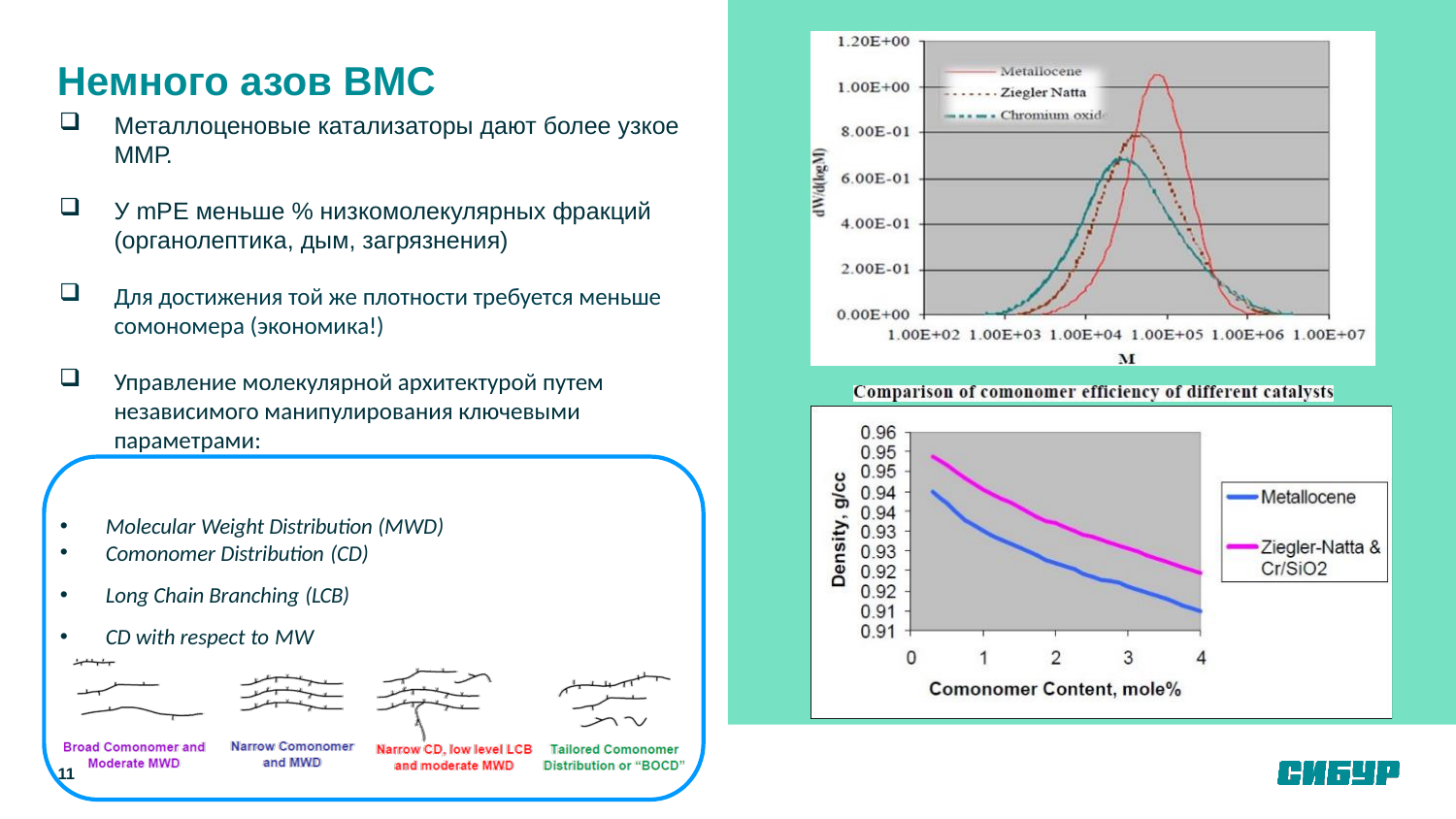

# Немного азов ВМС
Металлоценовые катализаторы дают более узкое ММР.
У mPE меньше % низкомолекулярных фракций (органолептика, дым, загрязнения)
Для достижения той же плотности требуется меньше сомономера (экономика!)
Управление молекулярной архитектурой путем независимого манипулирования ключевыми параметрами:

Molecular Weight Distribution (MWD)
Comonomer Distribution (CD)
Long Chain Branching (LCB)
CD with respect to MW

11